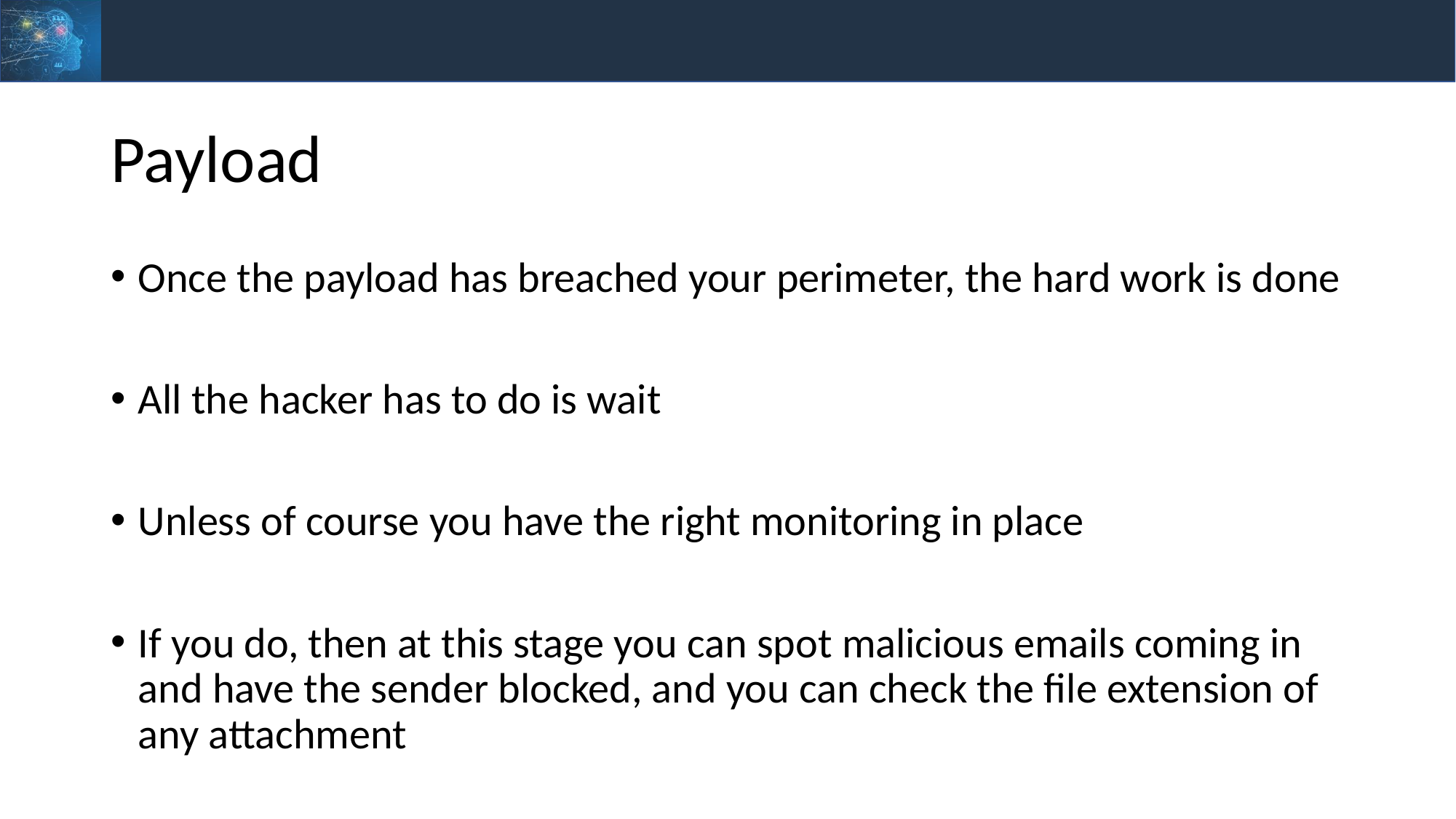

# Payload
Once the payload has breached your perimeter, the hard work is done

All the hacker has to do is wait

Unless of course you have the right monitoring in place

If you do, then at this stage you can spot malicious emails coming in and have the sender blocked, and you can check the file extension of any attachment